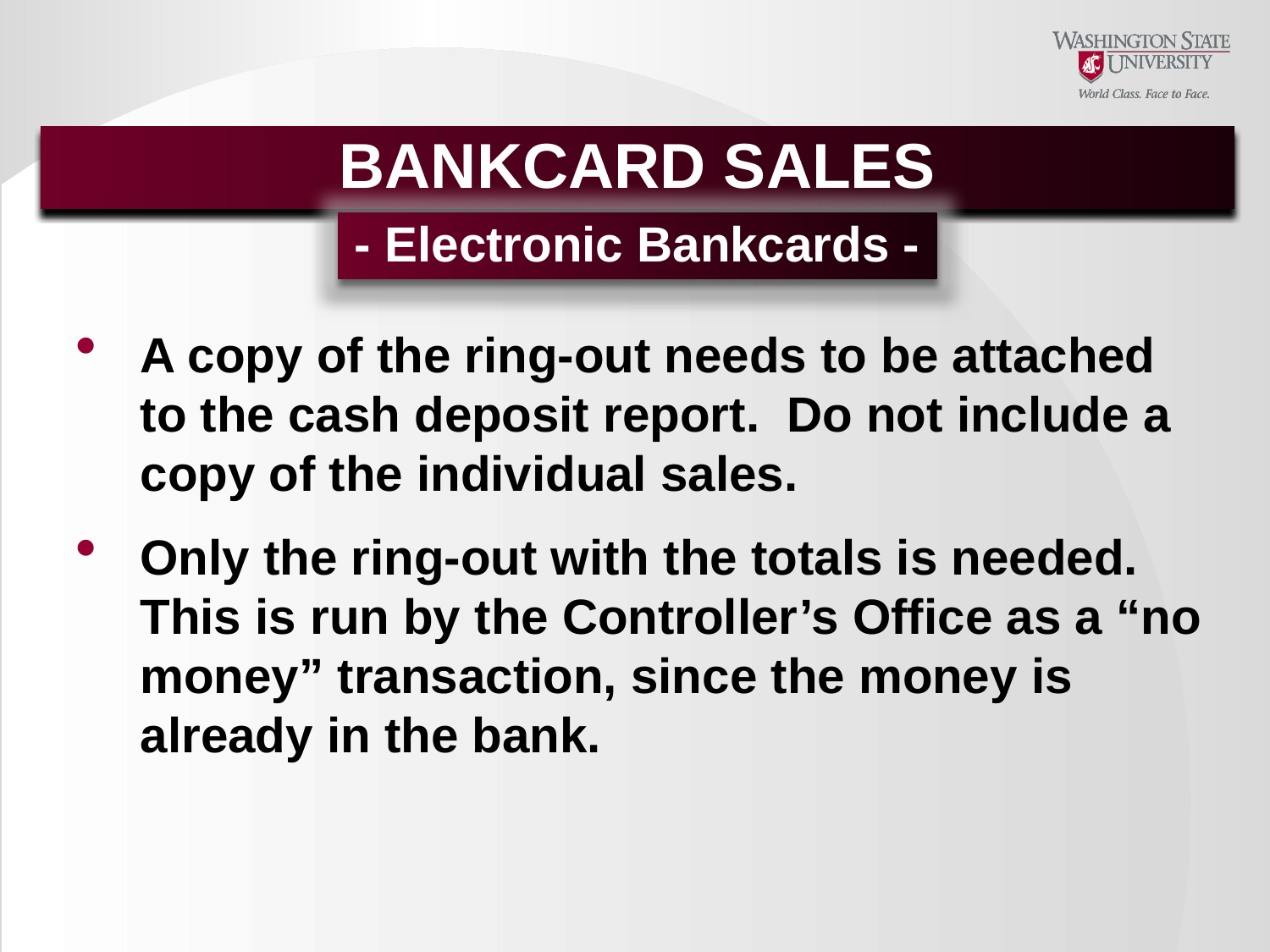

BANKCARD SALES
- Electronic Bankcards -
A copy of the ring-out needs to be attached to the cash deposit report.  Do not include a copy of the individual sales.
Only the ring-out with the totals is needed.  This is run by the Controller’s Office as a “no money” transaction, since the money is already in the bank.